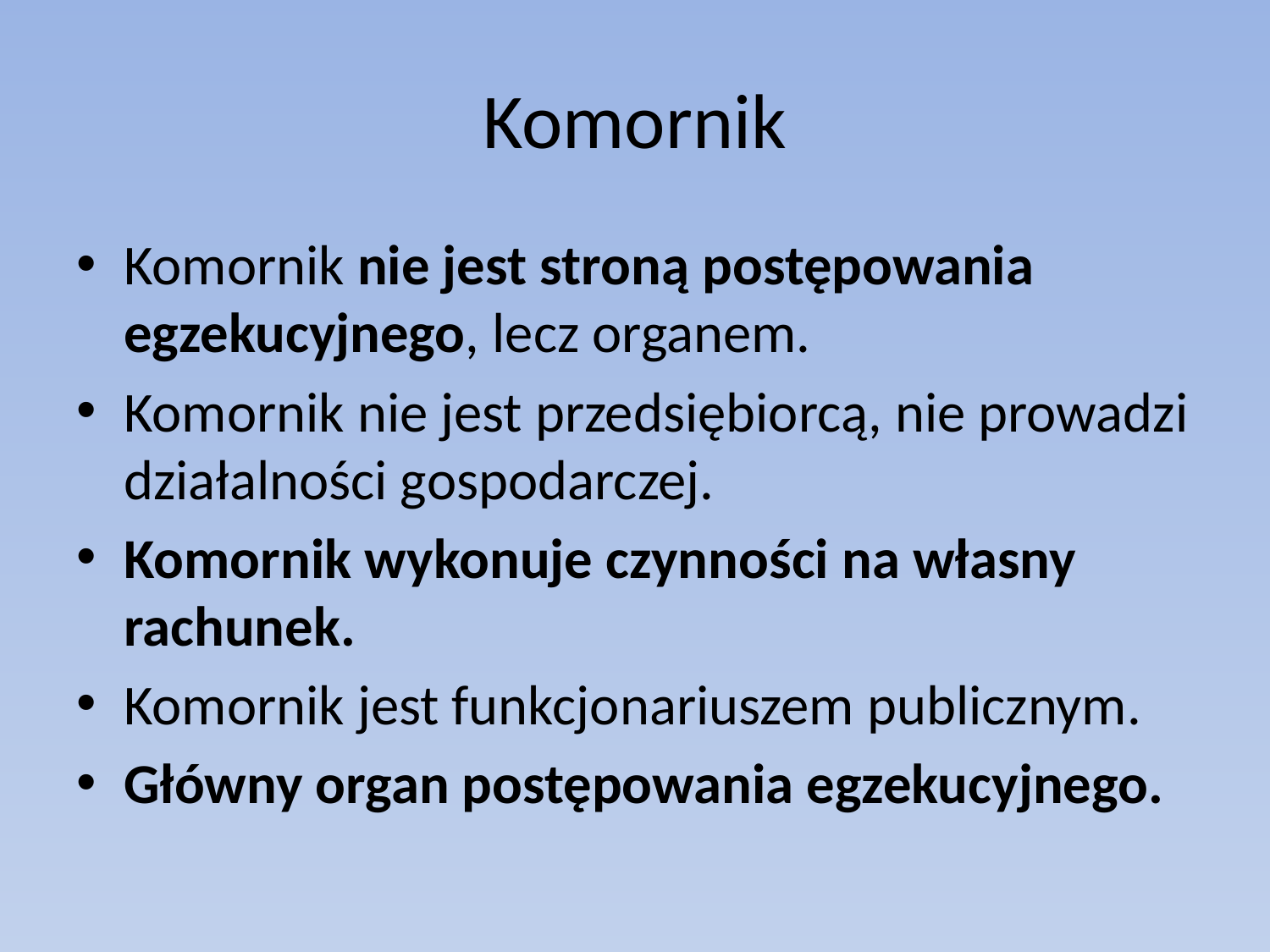

# Komornik
Komornik nie jest stroną postępowania egzekucyjnego, lecz organem.
Komornik nie jest przedsiębiorcą, nie prowadzi działalności gospodarczej.
Komornik wykonuje czynności na własny rachunek.
Komornik jest funkcjonariuszem publicznym.
Główny organ postępowania egzekucyjnego.